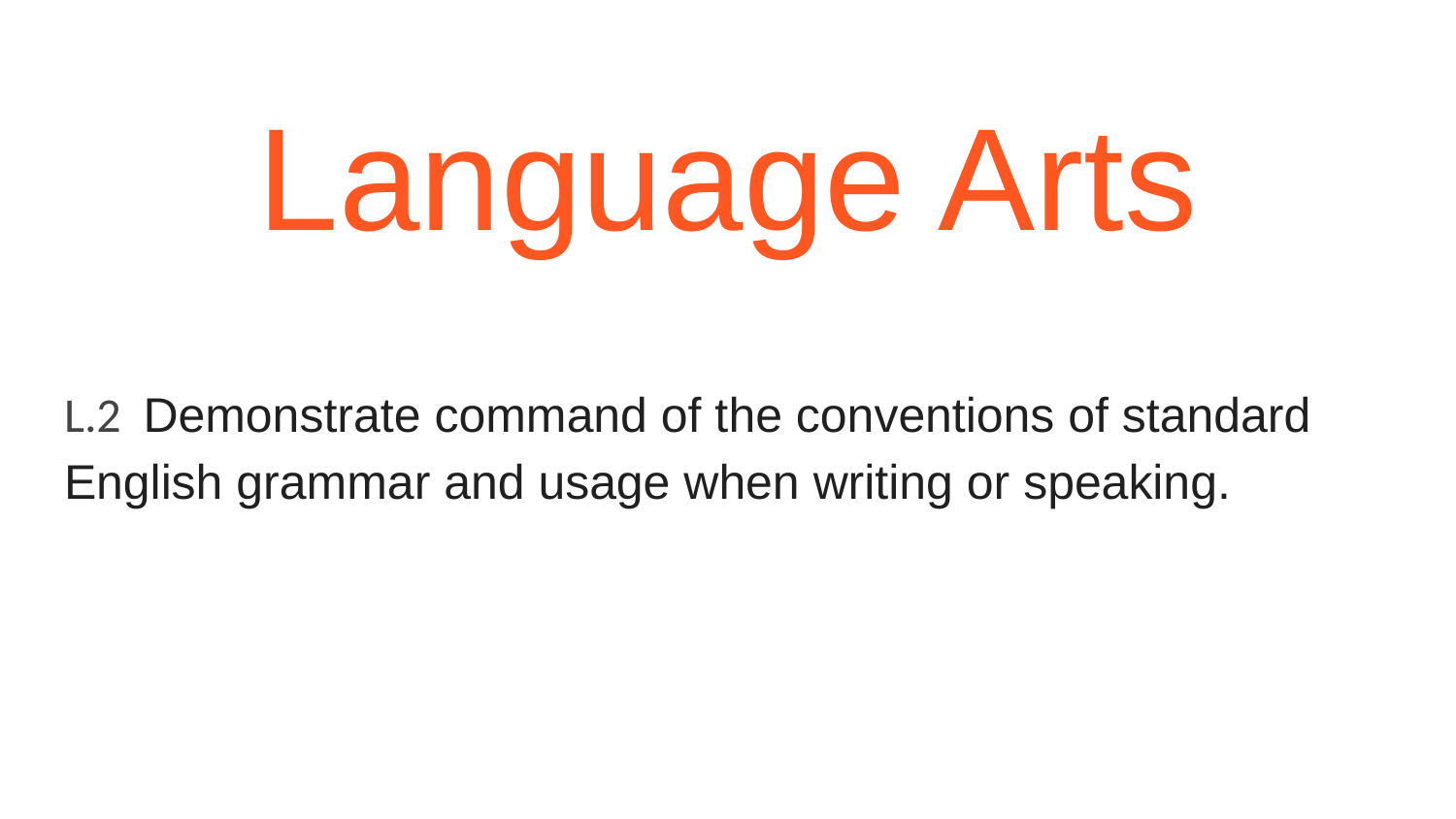

# Language Arts
L.2  Demonstrate command of the conventions of standard English grammar and usage when writing or speaking.